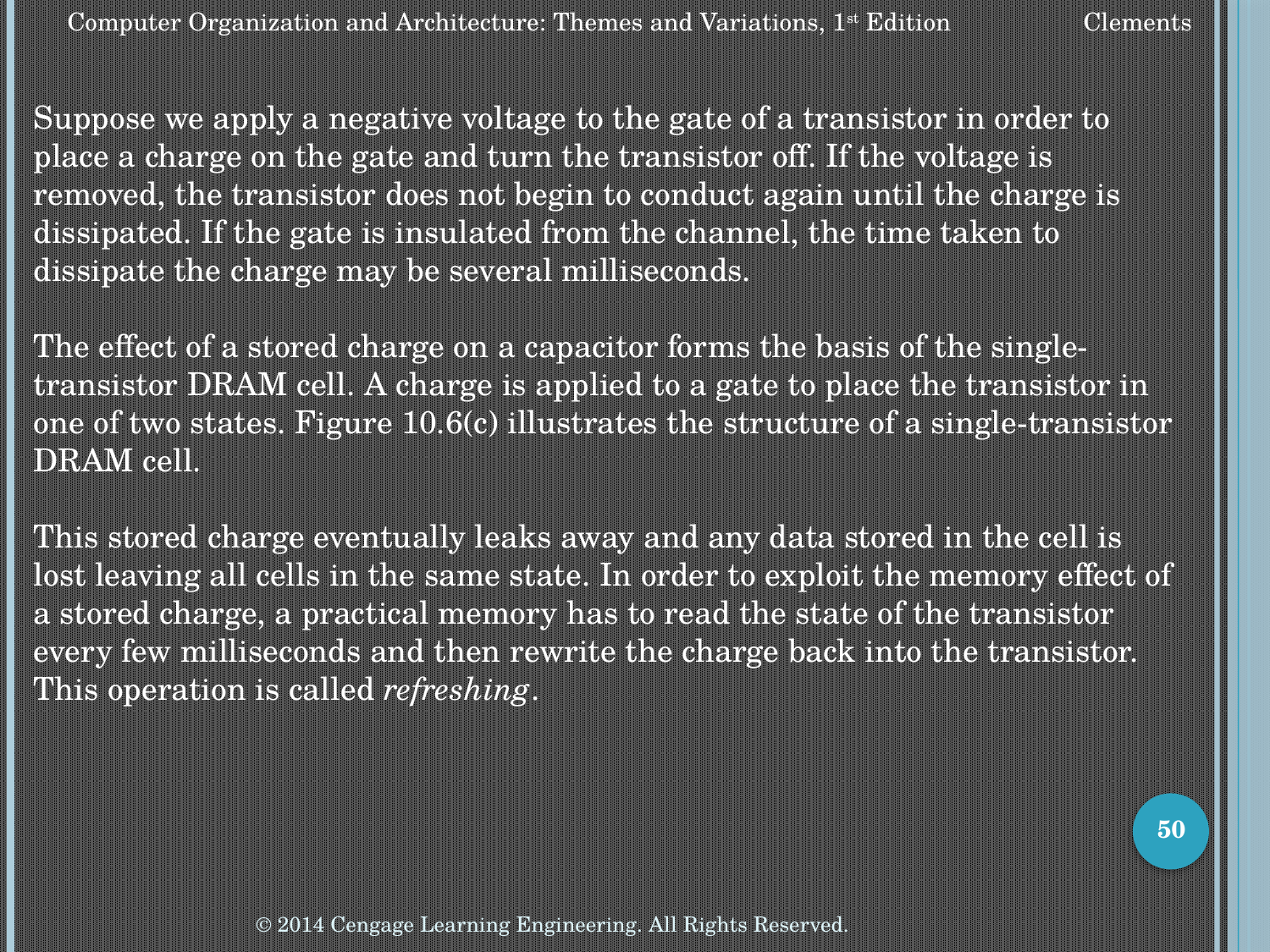

Computer Organization and Architecture: Themes and Variations, 1st Edition 	Clements

Suppose we apply a negative voltage to the gate of a transistor in order to place a charge on the gate and turn the transistor off. If the voltage is removed, the transistor does not begin to conduct again until the charge is dissipated. If the gate is insulated from the channel, the time taken to dissipate the charge may be several milliseconds.

The effect of a stored charge on a capacitor forms the basis of the single-transistor DRAM cell. A charge is applied to a gate to place the transistor in one of two states. Figure 10.6(c) illustrates the structure of a single-transistor DRAM cell.

This stored charge eventually leaks away and any data stored in the cell is lost leaving all cells in the same state. In order to exploit the memory effect of a stored charge, a practical memory has to read the state of the transistor every few milliseconds and then rewrite the charge back into the transistor. This operation is called refreshing.
50
© 2014 Cengage Learning Engineering. All Rights Reserved.